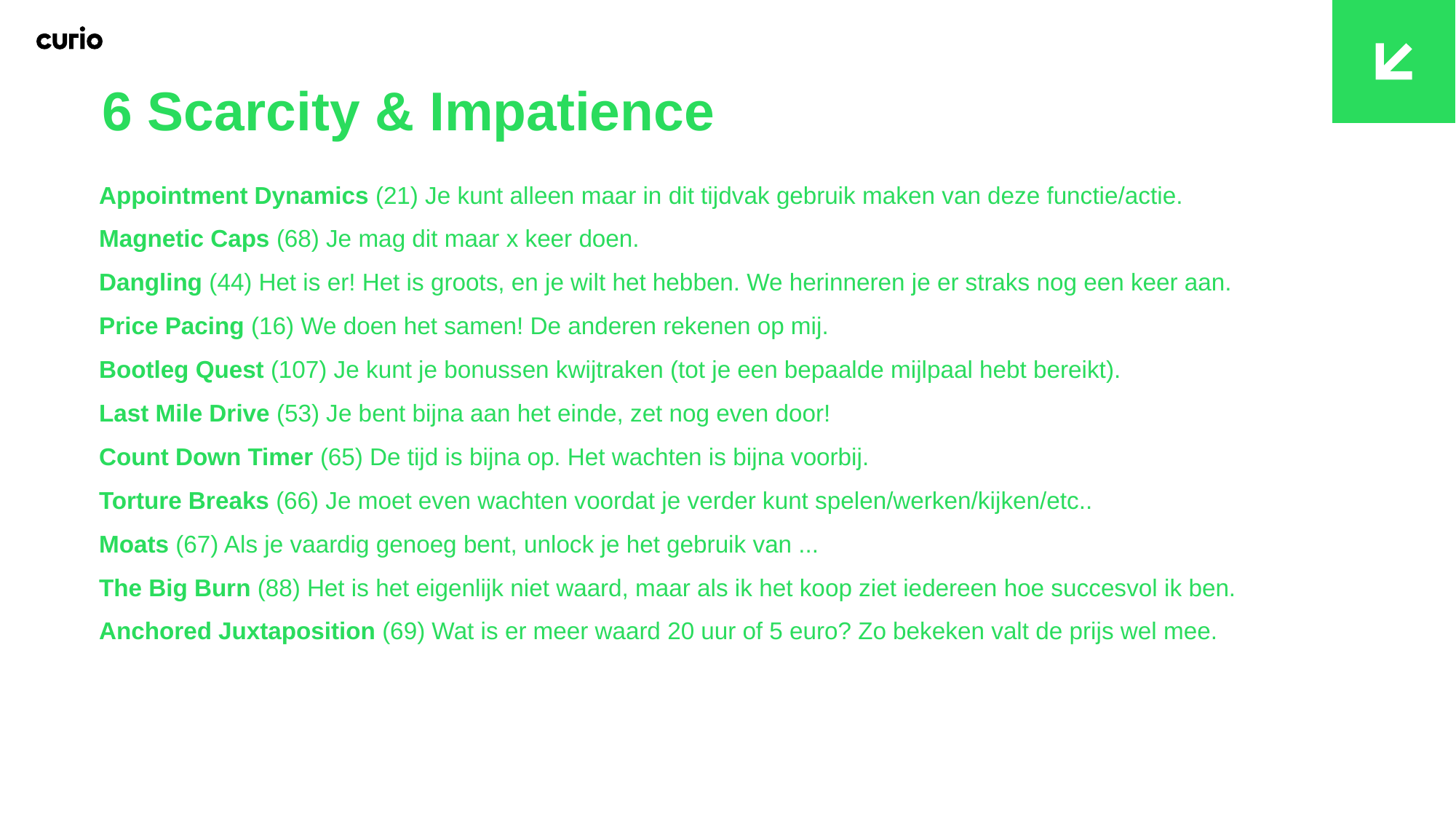

6 Scarcity & Impatience
Appointment Dynamics (21) Je kunt alleen maar in dit tijdvak gebruik maken van deze functie/actie.
Magnetic Caps (68) Je mag dit maar x keer doen.
Dangling (44) Het is er! Het is groots, en je wilt het hebben. We herinneren je er straks nog een keer aan.
Price Pacing (16) We doen het samen! De anderen rekenen op mij.
Bootleg Quest (107) Je kunt je bonussen kwijtraken (tot je een bepaalde mijlpaal hebt bereikt).
Last Mile Drive (53) Je bent bijna aan het einde, zet nog even door!
Count Down Timer (65) De tijd is bijna op. Het wachten is bijna voorbij.
Torture Breaks (66) Je moet even wachten voordat je verder kunt spelen/werken/kijken/etc..
Moats (67) Als je vaardig genoeg bent, unlock je het gebruik van ...
The Big Burn (88) Het is het eigenlijk niet waard, maar als ik het koop ziet iedereen hoe succesvol ik ben.
Anchored Juxtaposition (69) Wat is er meer waard 20 uur of 5 euro? Zo bekeken valt de prijs wel mee.